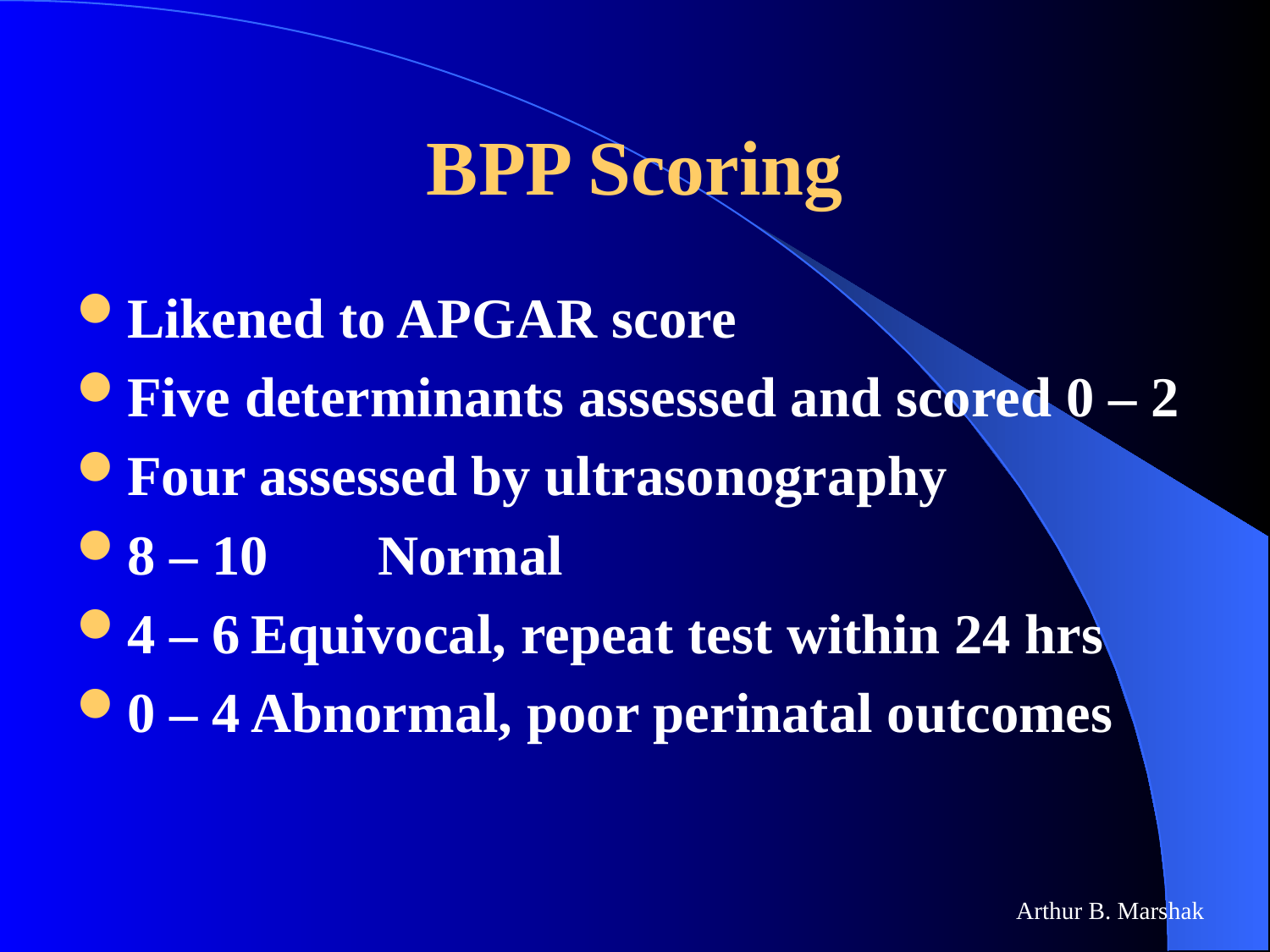

# BPP Scoring
Likened to APGAR score
Five determinants assessed and scored 0 – 2
Four assessed by ultrasonography
8 – 10	Normal
4 – 6	Equivocal, repeat test within 24 hrs
0 – 4	Abnormal, poor perinatal outcomes
Arthur B. Marshak